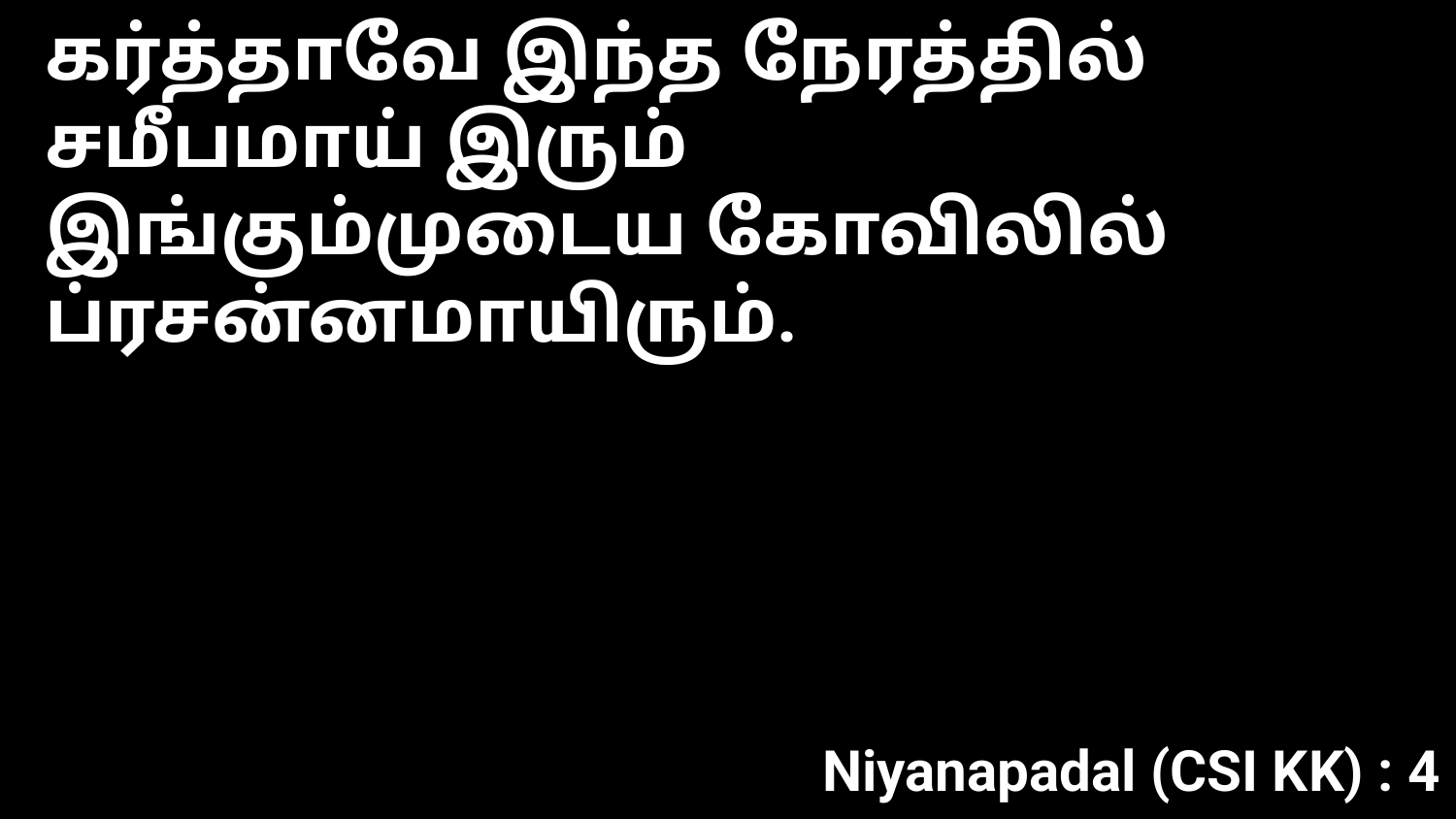

கர்த்தாவே இந்த நேரத்தில்
சமீபமாய் இரும்
இங்கும்முடைய கோவிலில்
ப்ரசன்னமாயிரும்.

Niyanapadal (CSI KK) : 4